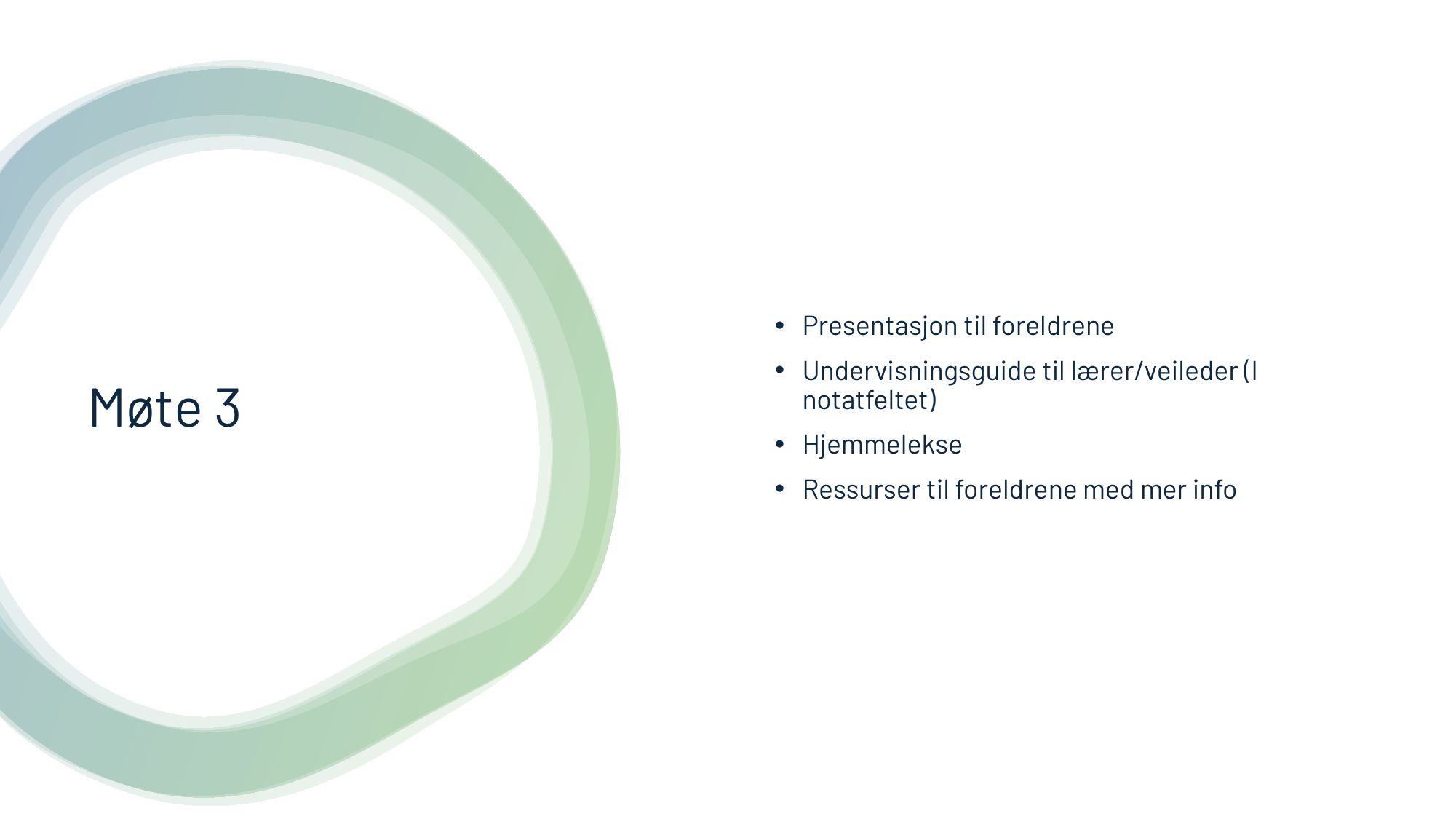

Presentasjon til foreldrene
Undervisningsguide til lærer/veileder (I notatfeltet)
Hjemmelekse
Ressurser til foreldrene med mer info
# Møte 3